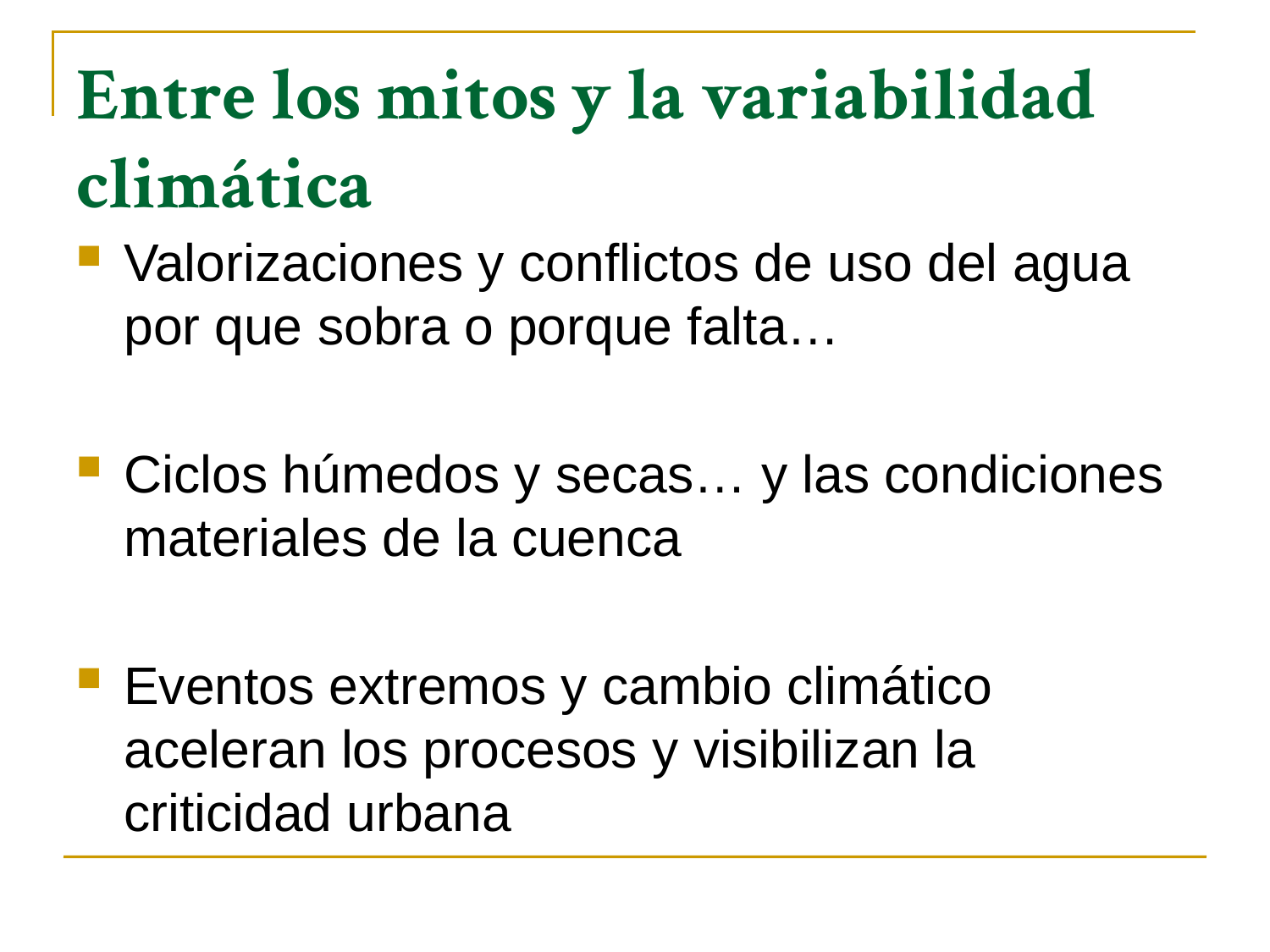

# Entre los mitos y la variabilidad climática
Valorizaciones y conflictos de uso del agua por que sobra o porque falta…

Ciclos húmedos y secas… y las condiciones materiales de la cuenca

Eventos extremos y cambio climático aceleran los procesos y visibilizan la criticidad urbana